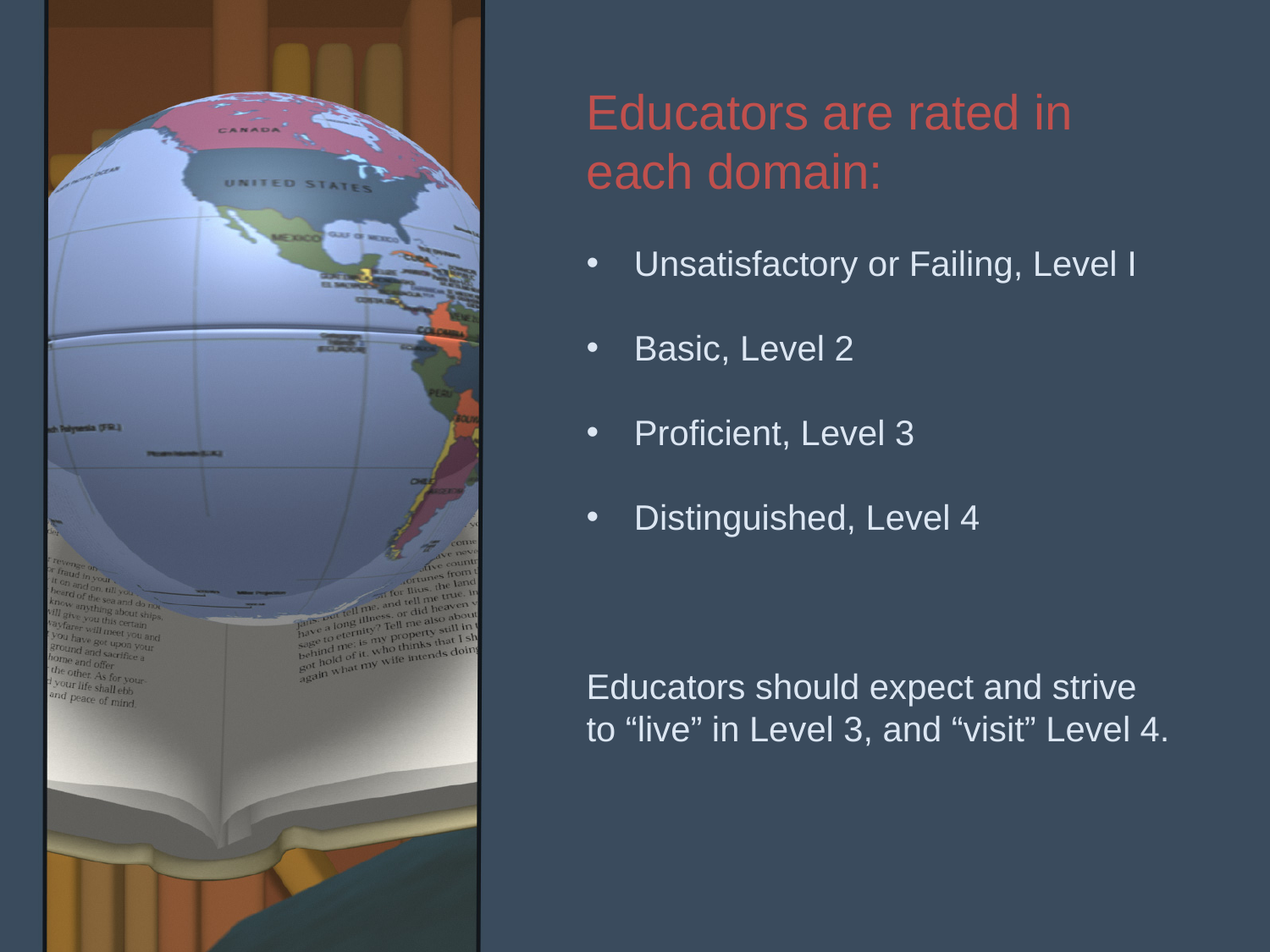

Educators are rated in
each domain:

Unsatisfactory or Failing, Level I

Basic, Level 2

Proficient, Level 3

Distinguished, Level 4

Educators should expect and strive
to “live” in Level 3, and “visit” Level 4.